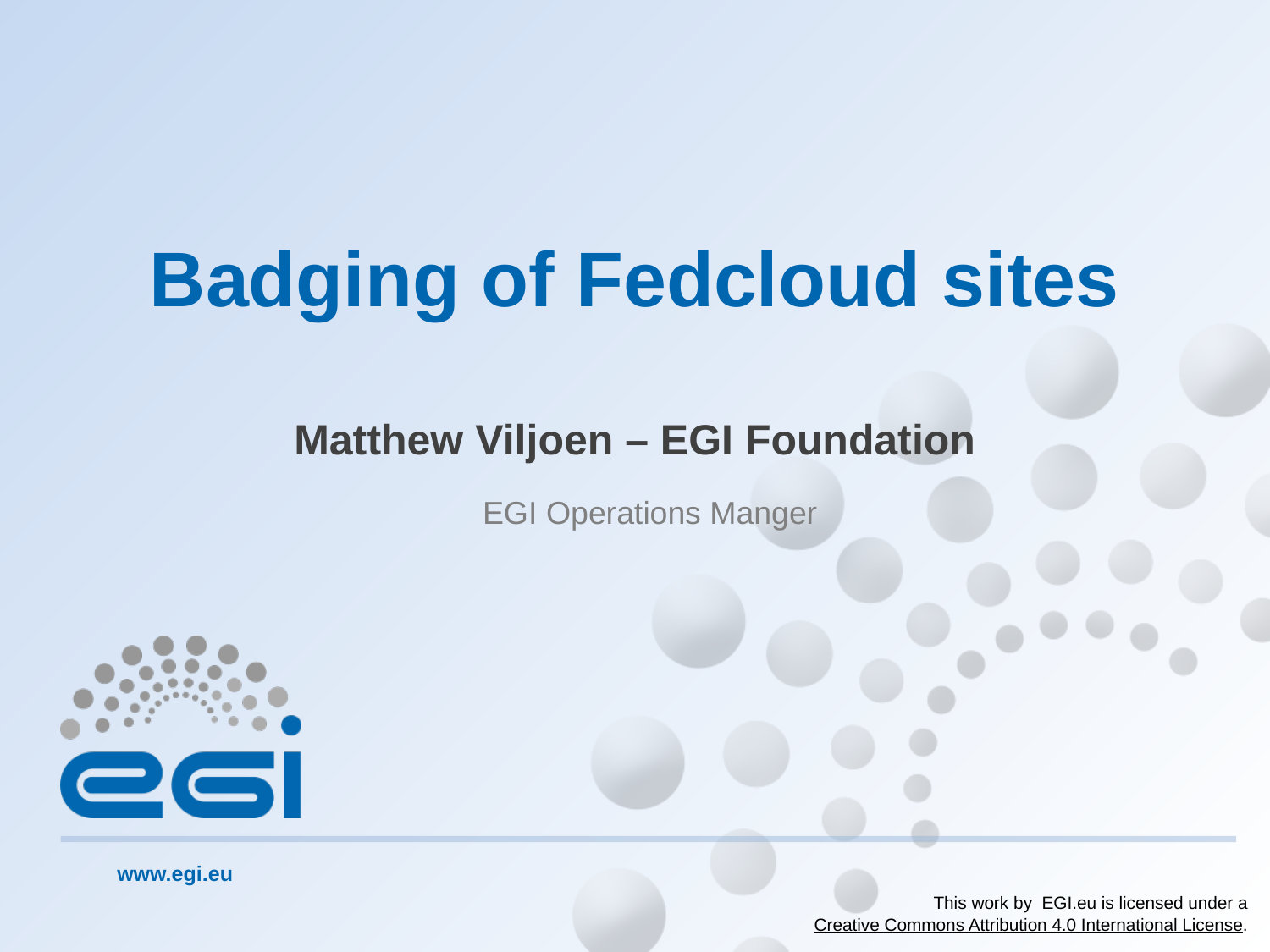

# Badging of Fedcloud sites
Matthew Viljoen – EGI Foundation
EGI Operations Manger